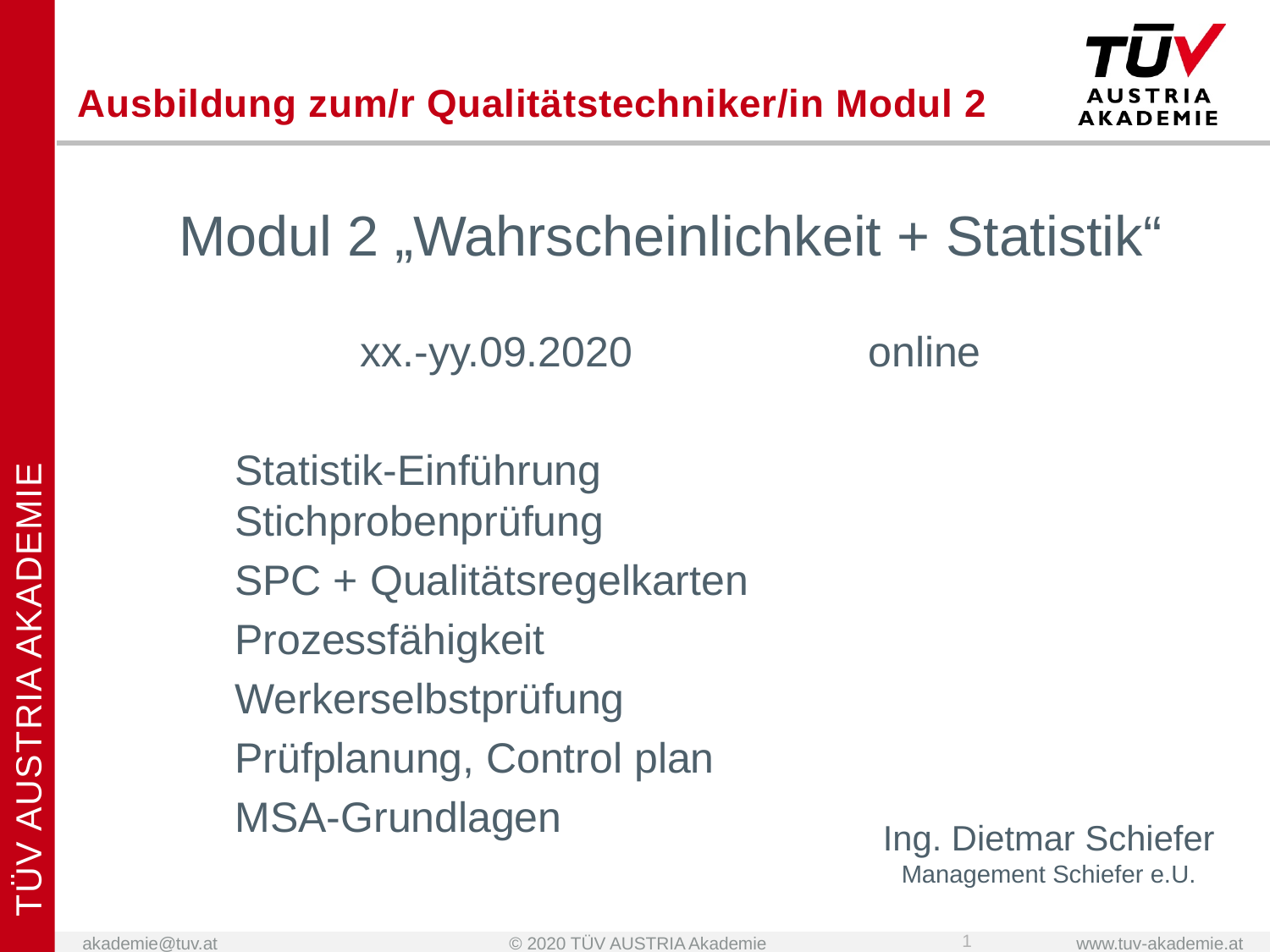

# Ausbildung zum/r Qualitätstechniker/in Modul 2
Modul 2 „Wahrscheinlichkeit + Statistik“

xx.-yy.09.2020		online

Statistik-Einführung
Stichprobenprüfung
SPC + Qualitätsregelkarten
Prozessfähigkeit
Werkerselbstprüfung
Prüfplanung, Control plan
MSA-Grundlagen
Ing. Dietmar Schiefer
Management Schiefer e.U.
1